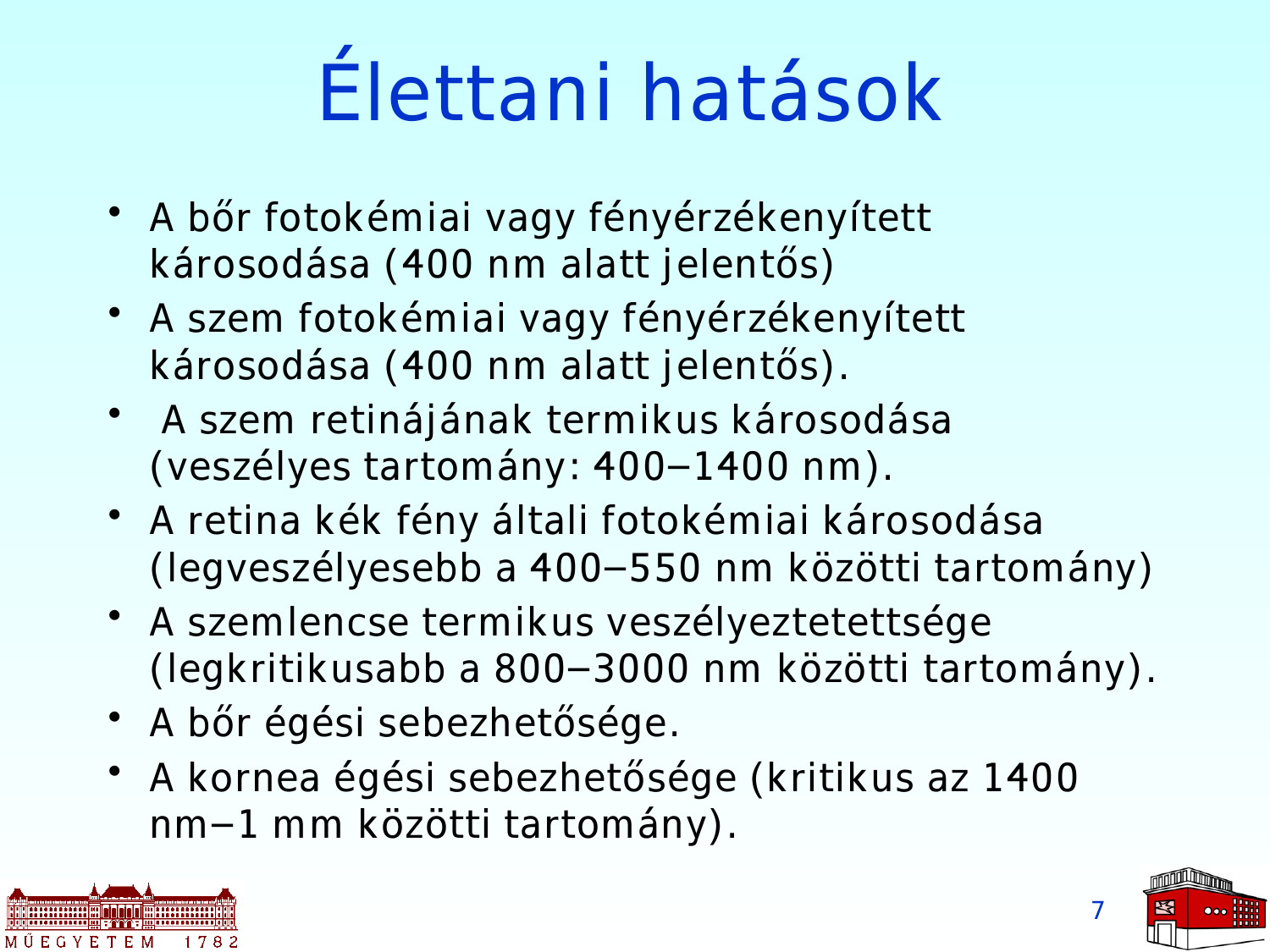

# Élettani hatások
A bőr fotokémiai vagy fényérzékenyített károsodása (400 nm alatt jelentős)
A szem fotokémiai vagy fényérzékenyített károsodása (400 nm alatt jelentős).
 A szem retinájának termikus károsodása (veszélyes tartomány: 400–1400 nm).
A retina kék fény általi fotokémiai károsodása (legveszélyesebb a 400–550 nm közötti tartomány)
A szemlencse termikus veszélyeztetettsége (legkritikusabb a 800–3000 nm közötti tartomány).
A bőr égési sebezhetősége.
A kornea égési sebezhetősége (kritikus az 1400 nm–1 mm közötti tartomány).
7